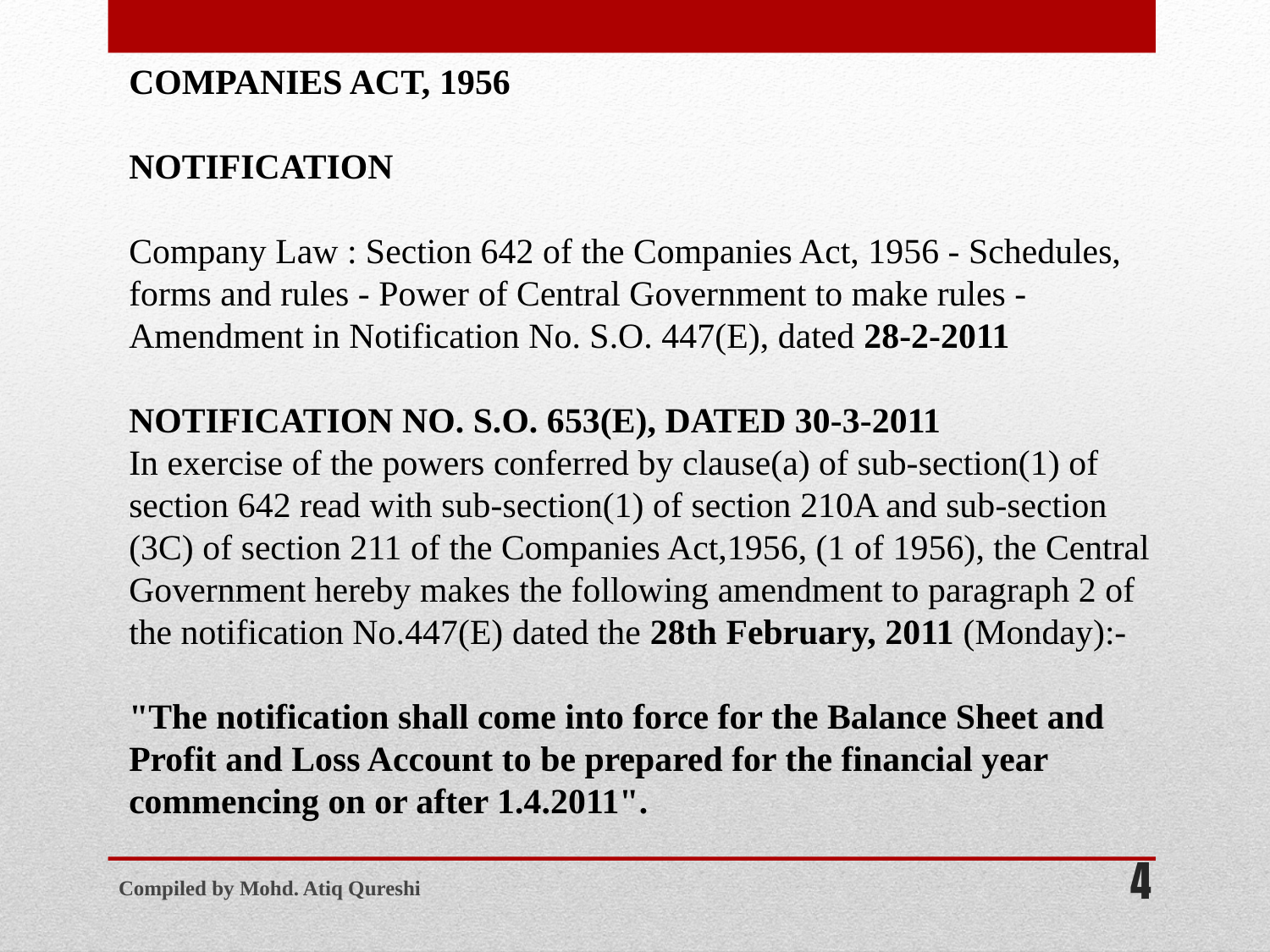

COMPANIES ACT, 1956

NOTIFICATION

Company Law : Section 642 of the Companies Act, 1956 - Schedules, forms and rules - Power of Central Government to make rules - Amendment in Notification No. S.O. 447(E), dated 28-2-2011

NOTIFICATION NO. S.O. 653(E), DATED 30-3-2011
In exercise of the powers conferred by clause(a) of sub-section(1) of section 642 read with sub-section(1) of section 210A and sub-section (3C) of section 211 of the Companies Act,1956, (1 of 1956), the Central Government hereby makes the following amendment to paragraph 2 of the notification No.447(E) dated the 28th February, 2011 (Monday):-

"The notification shall come into force for the Balance Sheet and Profit and Loss Account to be prepared for the financial year commencing on or after 1.4.2011".

Compiled by Mohd. Atiq Qureshi
4